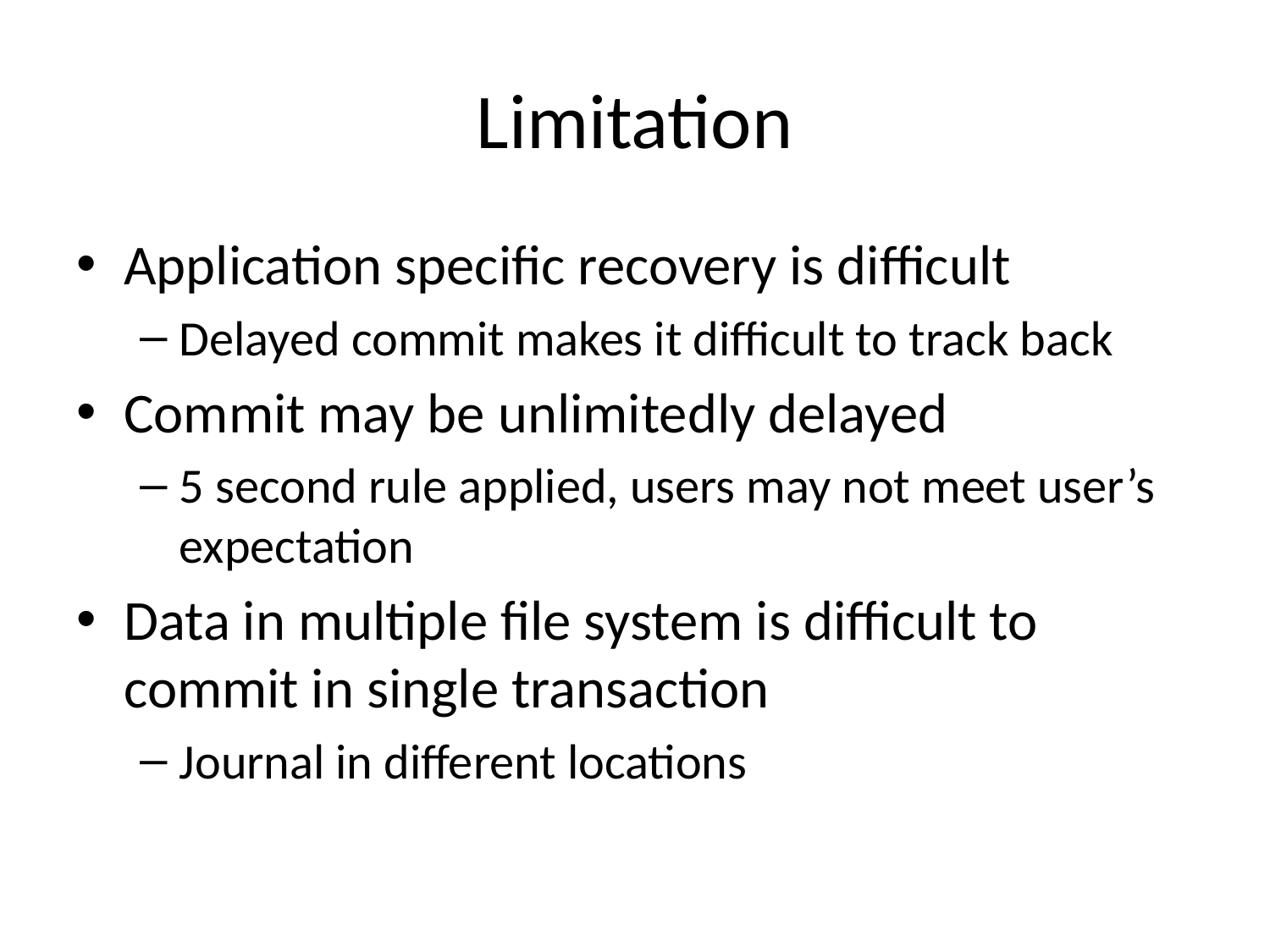

# Limitation
Application specific recovery is difficult
Delayed commit makes it difficult to track back
Commit may be unlimitedly delayed
5 second rule applied, users may not meet user’s expectation
Data in multiple file system is difficult to commit in single transaction
Journal in different locations